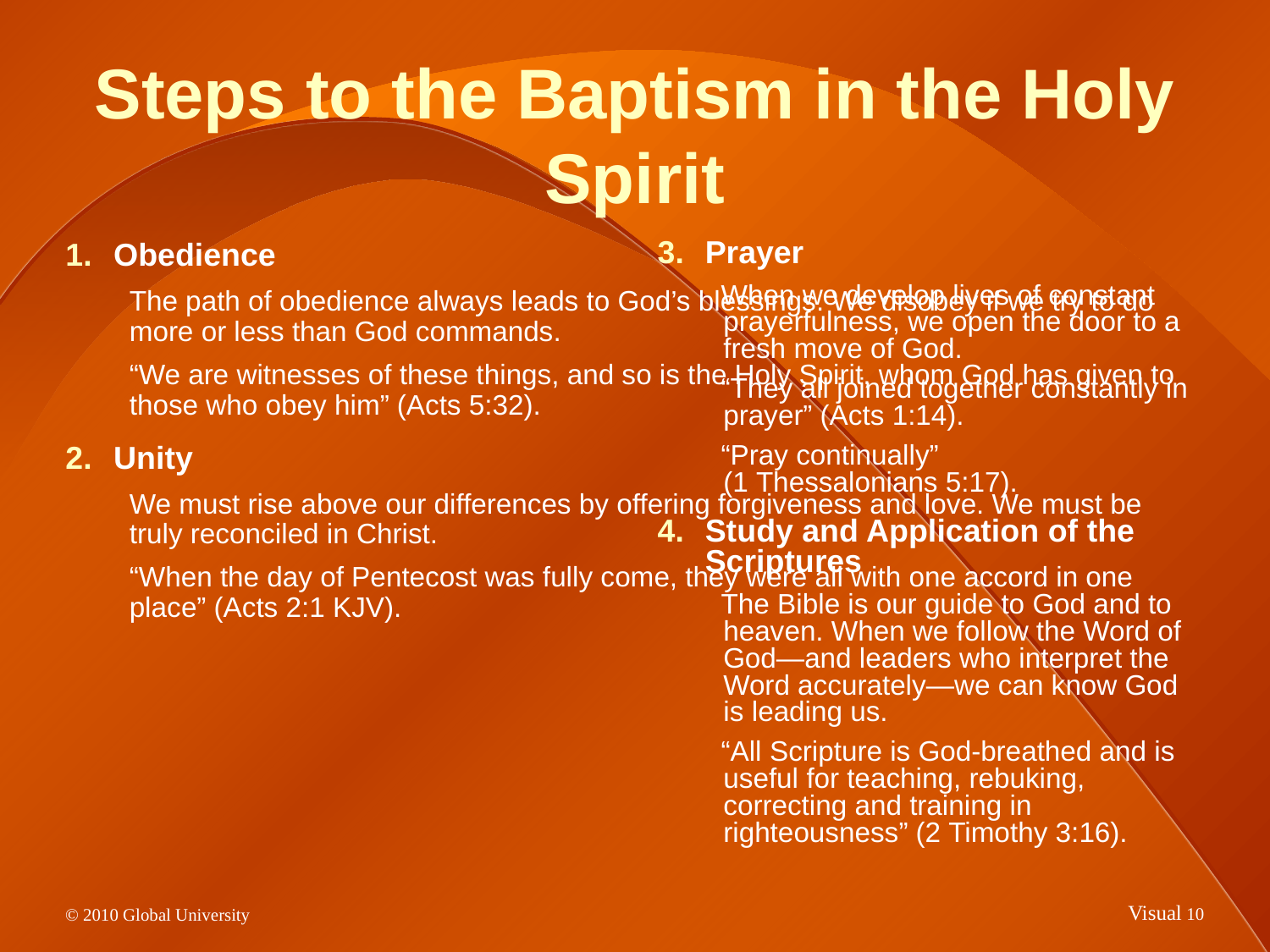

# Steps to the Baptism in the Holy Spirit
Obedience
The path of obedience always leads to God’s blessings. We disobey if we try to do more or less than God commands.
“We are witnesses of these things, and so is the Holy Spirit, whom God has given to those who obey him” (Acts 5:32).
Unity
We must rise above our differences by offering forgiveness and love. We must be truly reconciled in Christ.
“When the day of Pentecost was fully come, they were all with one accord in one place” (Acts 2:1 KJV).
Prayer
When we develop lives of constant prayerfulness, we open the door to a fresh move of God.
“They all joined together constantly in prayer” (Acts 1:14).
“Pray continually” (1 Thessalonians 5:17).
Study and Application of the Scriptures
The Bible is our guide to God and to heaven. When we follow the Word of God—and leaders who interpret the Word accurately—we can know God is leading us.
“All Scripture is God-breathed and is useful for teaching, rebuking, correcting and training in righteousness” (2 Timothy 3:16).
Visual 10